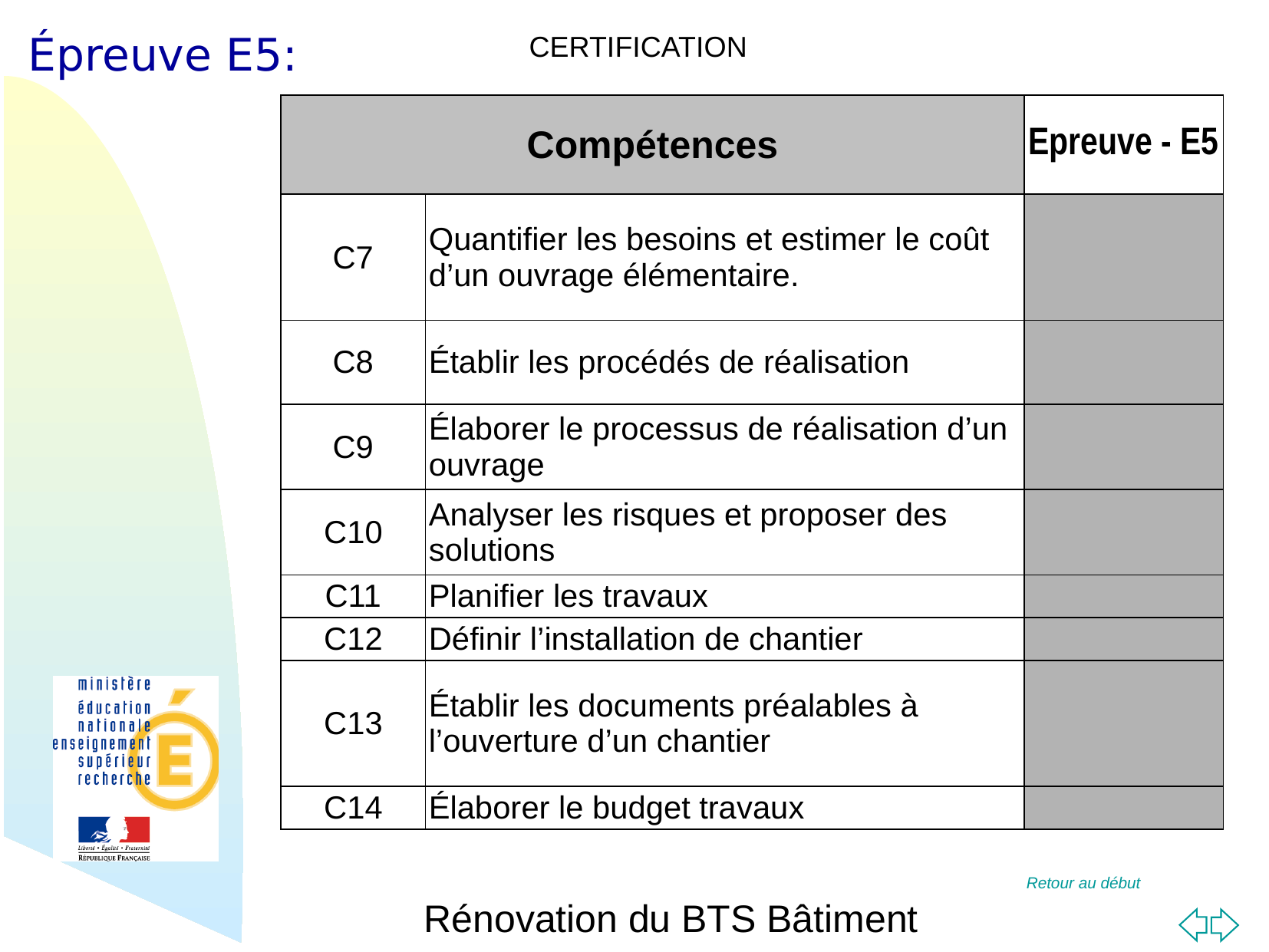

CERTIFICATION
| Compétences |  | Epreuve - E5 |
| --- | --- | --- |
| C7 | Quantifier les besoins et estimer le coût d’un ouvrage élémentaire. |  |
| C8 | Établir les procédés de réalisation |  |
| C9 | Élaborer le processus de réalisation d’un ouvrage |  |
| C10 | Analyser les risques et proposer des solutions |  |
| C11 | Planifier les travaux |  |
| C12 | Définir l’installation de chantier |  |
| C13 | Établir les documents préalables à l’ouverture d’un chantier |  |
| C14 | Élaborer le budget travaux |  |
Rénovation du BTS Bâtiment